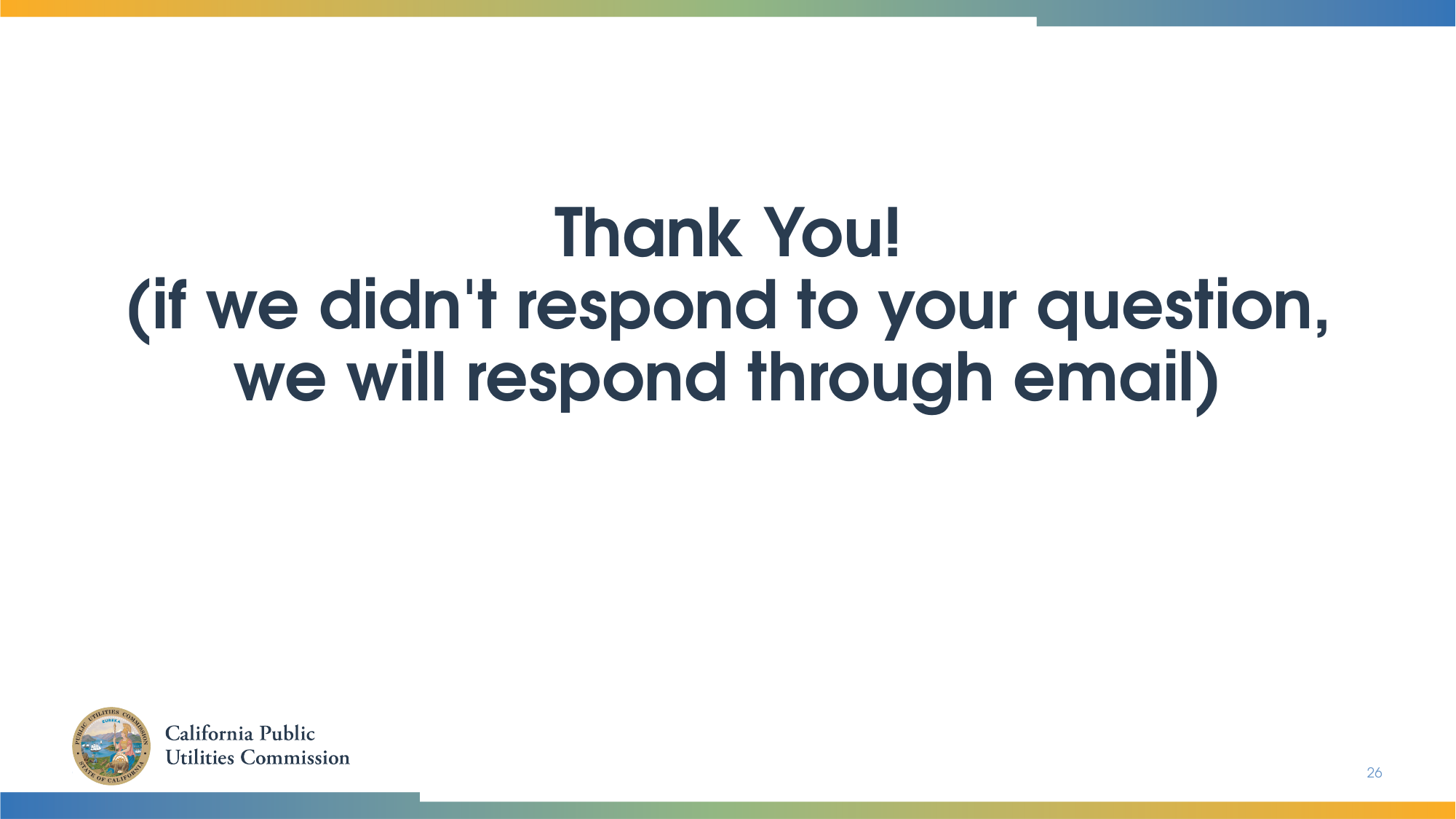

# Thank You! (if we didn't respond to your question, we will respond through email)
26